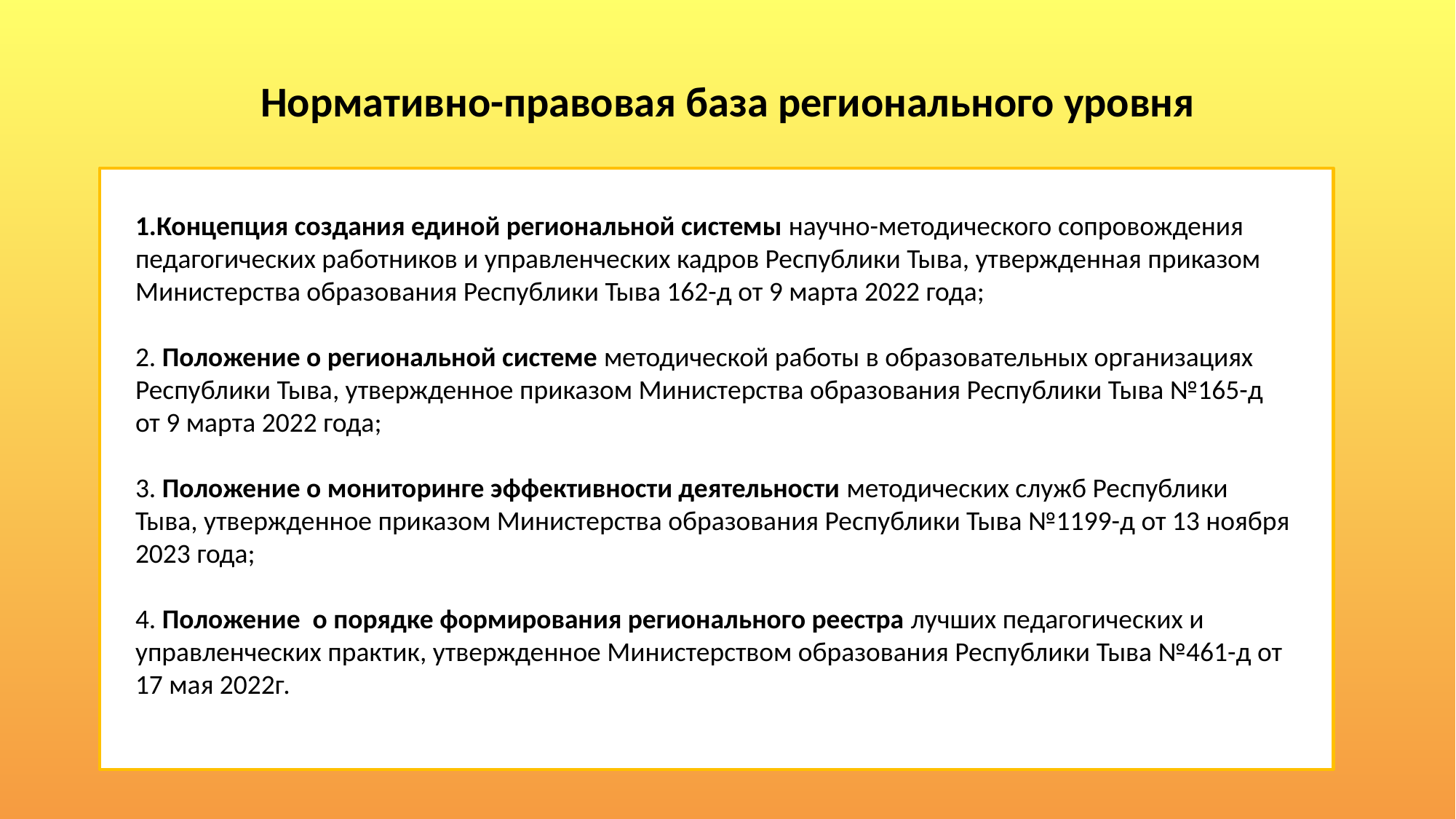

# Нормативно-правовая база регионального уровня

1.Концепция создания единой региональной системы научно-методического сопровождения педагогических работников и управленческих кадров Республики Тыва, утвержденная приказом Министерства образования Республики Тыва 162-д от 9 марта 2022 года;

2. Положение о региональной системе методической работы в образовательных организациях Республики Тыва, утвержденное приказом Министерства образования Республики Тыва №165-д от 9 марта 2022 года;

3. Положение о мониторинге эффективности деятельности методических служб Республики Тыва, утвержденное приказом Министерства образования Республики Тыва №1199-д от 13 ноября 2023 года;

4. Положение  о порядке формирования регионального реестра лучших педагогических и управленческих практик, утвержденное Министерством образования Республики Тыва №461-д от 17 мая 2022г.